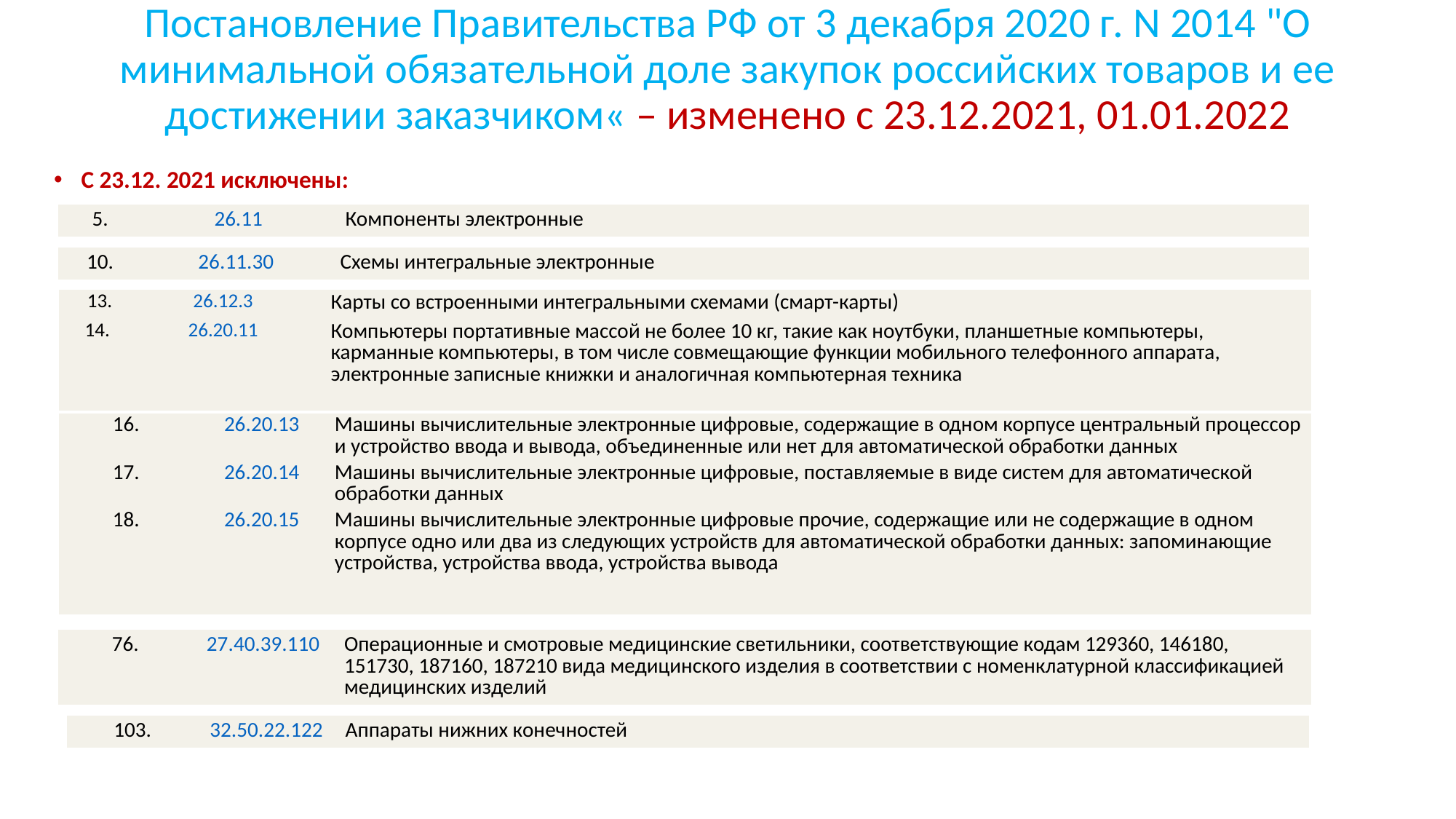

# Постановление Правительства РФ от 3 декабря 2020 г. N 2014 "О минимальной обязательной доле закупок российских товаров и ее достижении заказчиком« – изменено с 23.12.2021, 01.01.2022
С 23.12. 2021 исключены:

| 5. | 26.11 | Компоненты электронные |
| --- | --- | --- |
| 10. | 26.11.30 | Схемы интегральные электронные |
| --- | --- | --- |
| 13. | 26.12.3 | Карты со встроенными интегральными схемами (смарт-карты) |
| --- | --- | --- |
| 14. | 26.20.11 | Компьютеры портативные массой не более 10 кг, такие как ноутбуки, планшетные компьютеры, карманные компьютеры, в том числе совмещающие функции мобильного телефонного аппарата, электронные записные книжки и аналогичная компьютерная техника |
| 16. | 26.20.13 | Машины вычислительные электронные цифровые, содержащие в одном корпусе центральный процессор и устройство ввода и вывода, объединенные или нет для автоматической обработки данных |
| --- | --- | --- |
| 17. | 26.20.14 | Машины вычислительные электронные цифровые, поставляемые в виде систем для автоматической обработки данных |
| 18. | 26.20.15 | Машины вычислительные электронные цифровые прочие, содержащие или не содержащие в одном корпусе одно или два из следующих устройств для автоматической обработки данных: запоминающие устройства, устройства ввода, устройства вывода |
| 76. | 27.40.39.110 | Операционные и смотровые медицинские светильники, соответствующие кодам 129360, 146180, 151730, 187160, 187210 вида медицинского изделия в соответствии с номенклатурной классификацией медицинских изделий |
| --- | --- | --- |
| 103. | 32.50.22.122 | Аппараты нижних конечностей |
| --- | --- | --- |